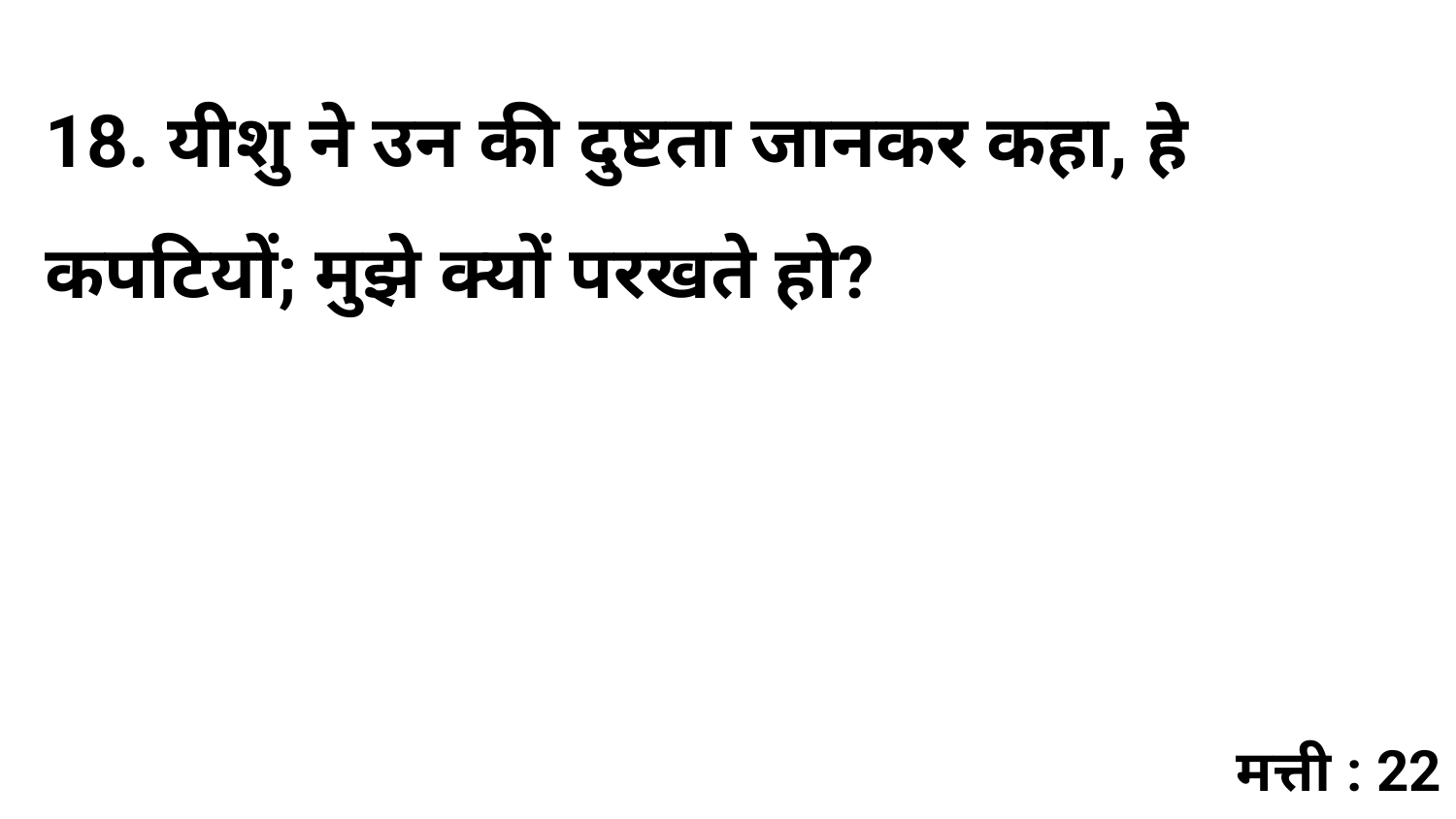

18. यीशु ने उन की दुष्टता जानकर कहा, हे कपटियों; मुझे क्यों परखते हो?
मत्ती : 22